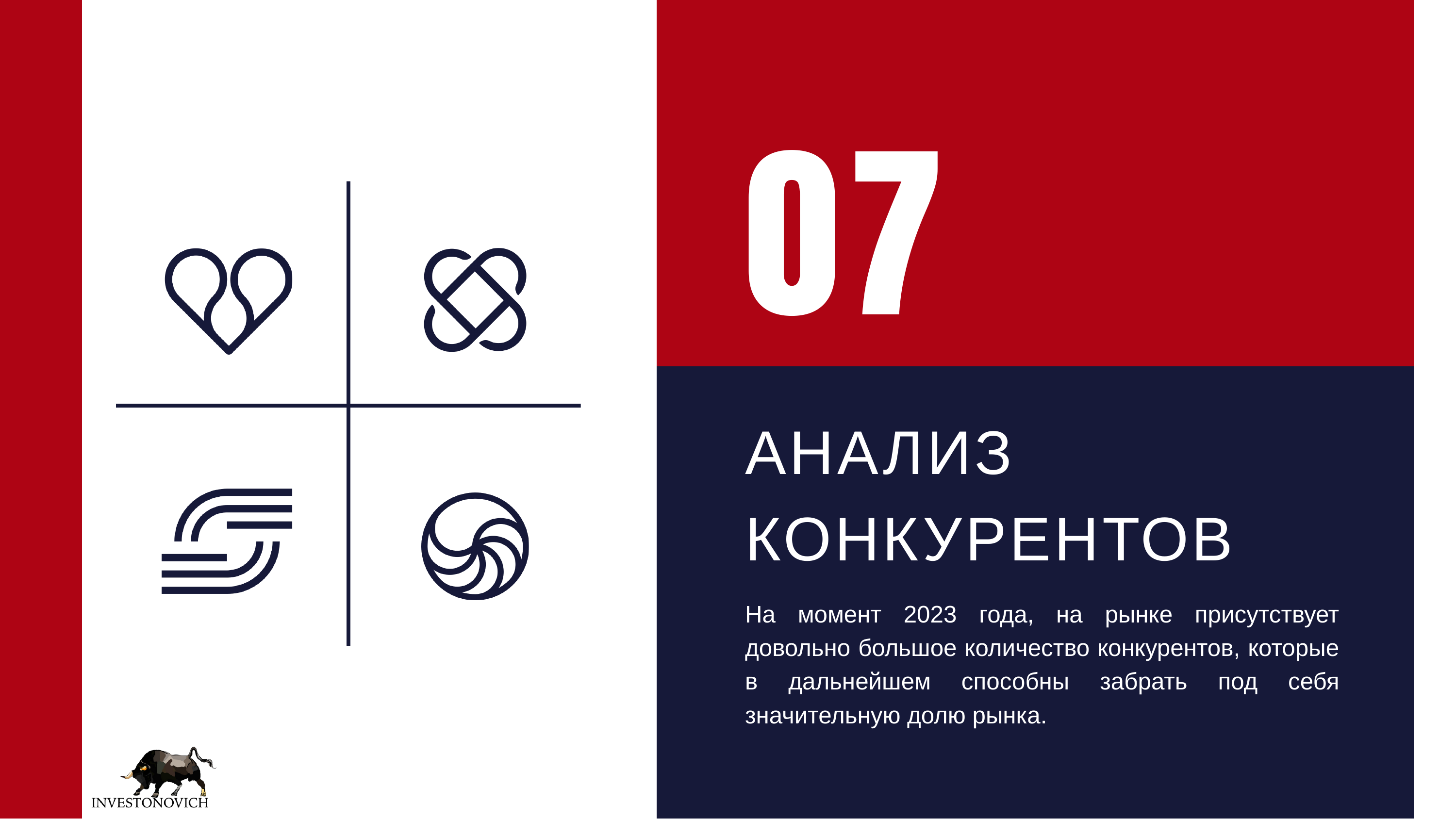

07

АНАЛИЗ КОНКУРЕНТОВ

На момент 2023 года, на рынке присутствует довольно большое количество конкурентов, которые в дальнейшем способны забрать под себя значительную долю рынка.